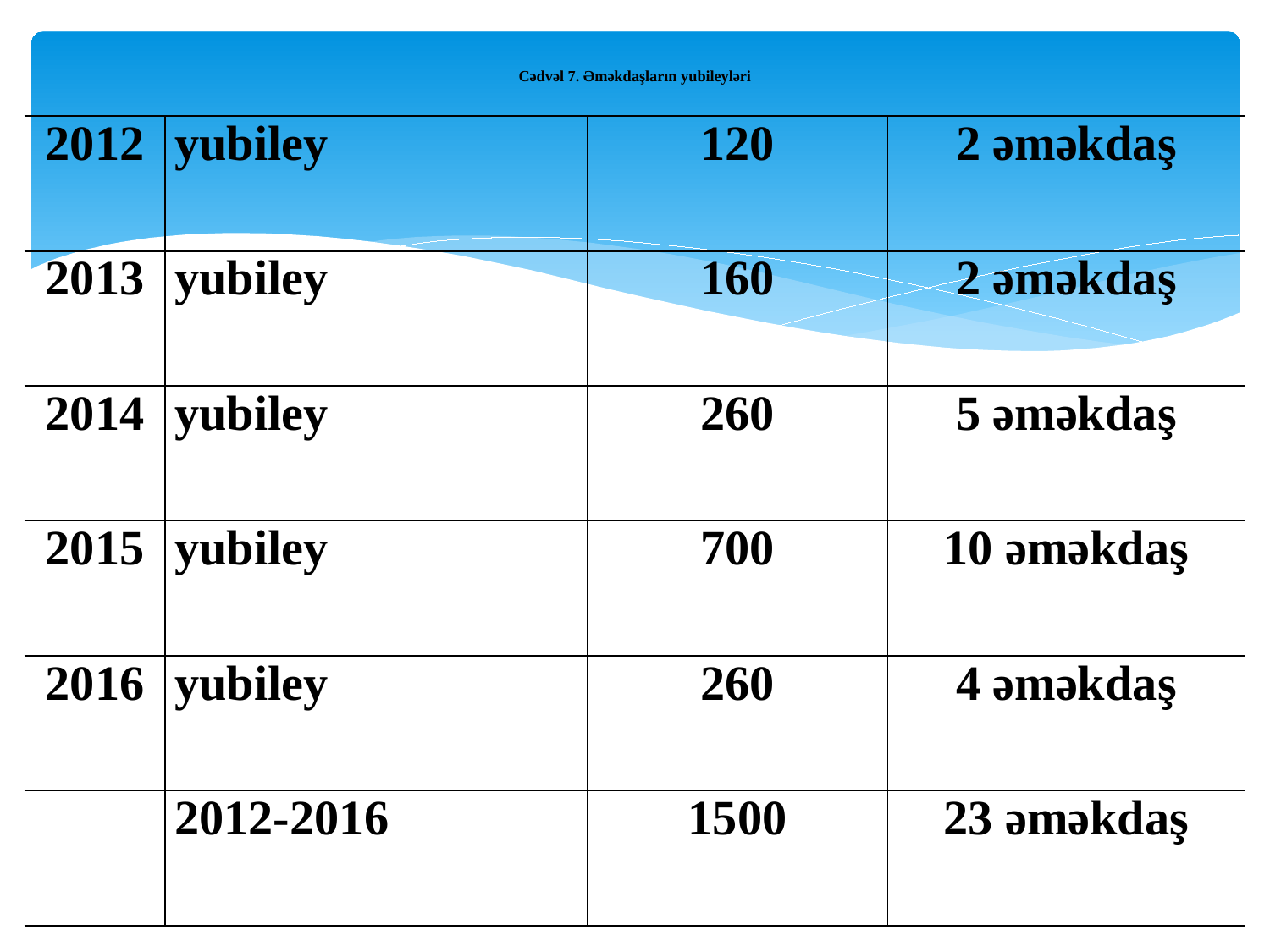

# Cədvəl 7. Əməkdaşların yubileyləri
| 2012 | yubiley | 120 | 2 əməkdaş |
| --- | --- | --- | --- |
| 2013 | yubiley | 160 | 2 əməkdaş |
| 2014 | yubiley | 260 | 5 əməkdaş |
| 2015 | yubiley | 700 | 10 əməkdaş |
| 2016 | yubiley | 260 | 4 əməkdaş |
|  | 2012-2016 | 1500 | 23 əməkdaş |